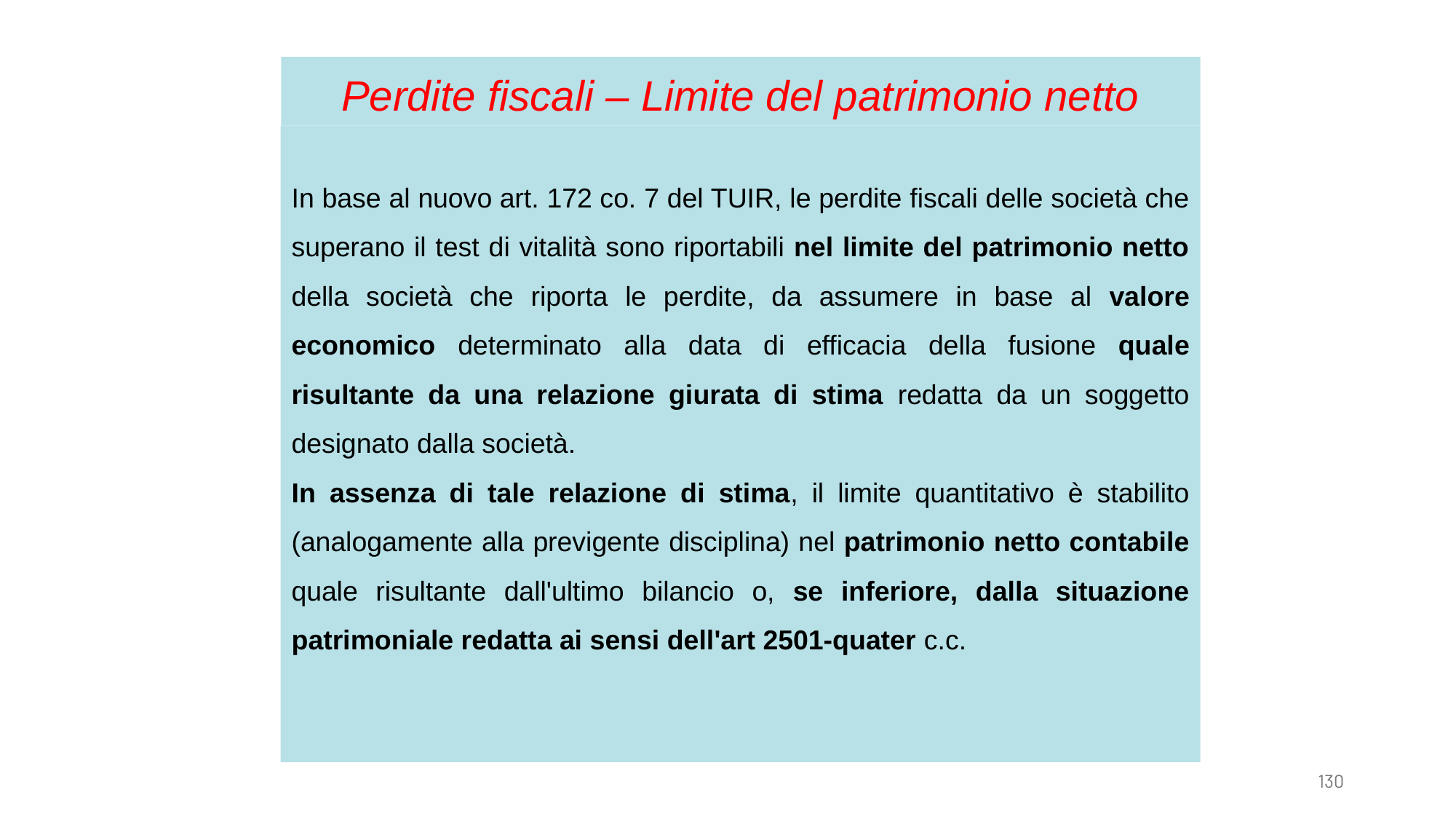

# Perdite fiscali – Limite del patrimonio netto

In base al nuovo art. 172 co. 7 del TUIR, le perdite fiscali delle società che superano il test di vitalità sono riportabili nel limite del patrimonio netto della società che riporta le perdite, da assumere in base al valore economico determinato alla data di efficacia della fusione quale risultante da una relazione giurata di stima redatta da un soggetto designato dalla società.
In assenza di tale relazione di stima, il limite quantitativo è stabilito (analogamente alla previgente disciplina) nel patrimonio netto contabile quale risultante dall'ultimo bilancio o, se inferiore, dalla situazione patrimoniale redatta ai sensi dell'art 2501-quater c.c.
130